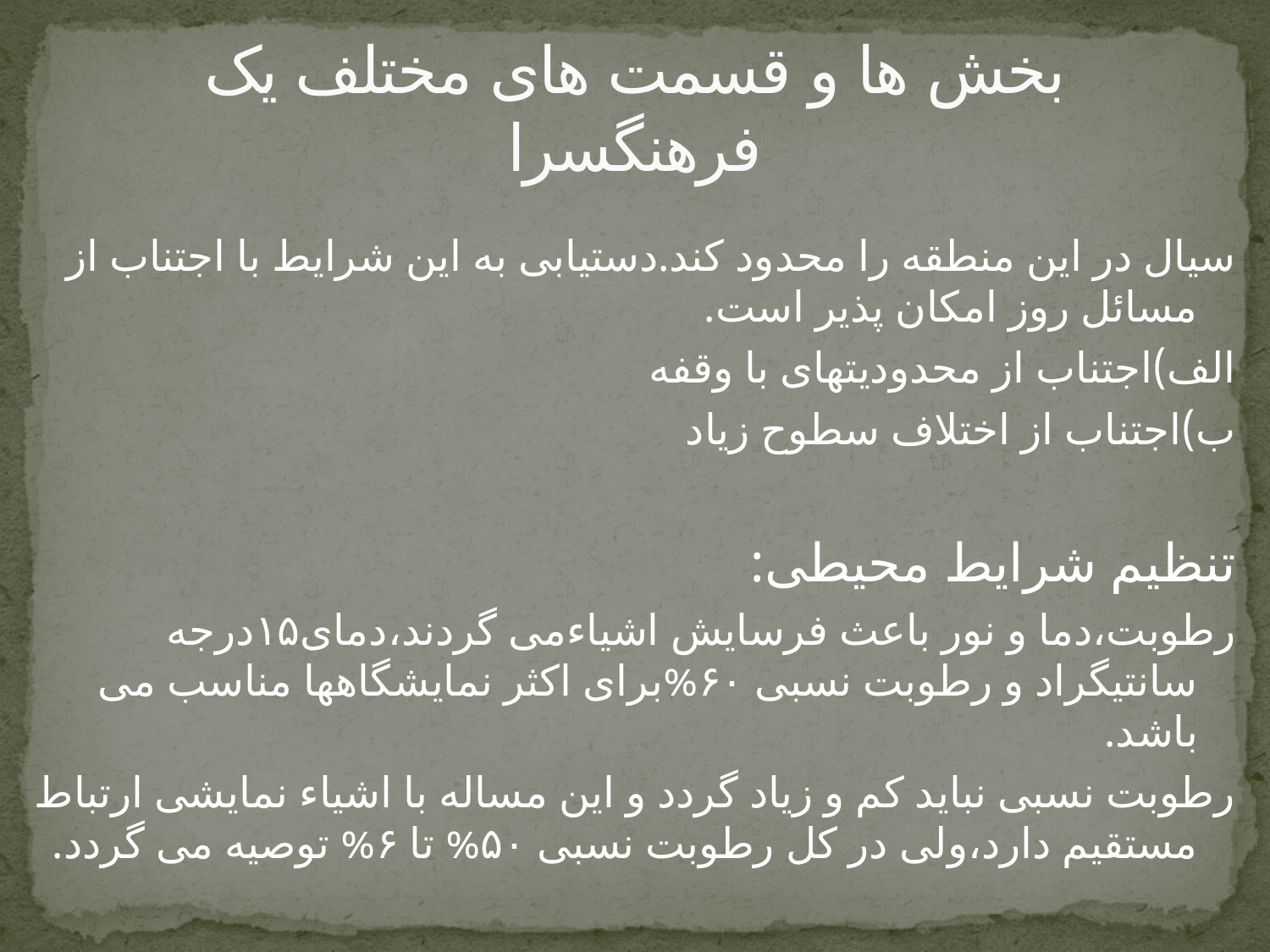

# بخش ها و قسمت های مختلف یک فرهنگسرا
سیال در این منطقه را محدود کند.دستیابی به این شرایط با اجتناب از مسائل روز امکان پذیر است.
الف)اجتناب از محدودیتهای با وقفه
ب)اجتناب از اختلاف سطوح زیاد

تنظیم شرایط محیطی:
رطوبت،دما و نور باعث فرسایش اشیاء‌می گردند،دمای۱۵درجه سانتیگراد و رطوبت نسبی ۶۰%برای اکثر نمایشگاهها مناسب می باشد.
رطوبت نسبی نباید کم و زیاد گردد و این مساله با اشیاء نمایشی ارتباط مستقیم دارد،ولی در کل رطوبت نسبی ۵۰% تا ۶% توصیه می گردد.